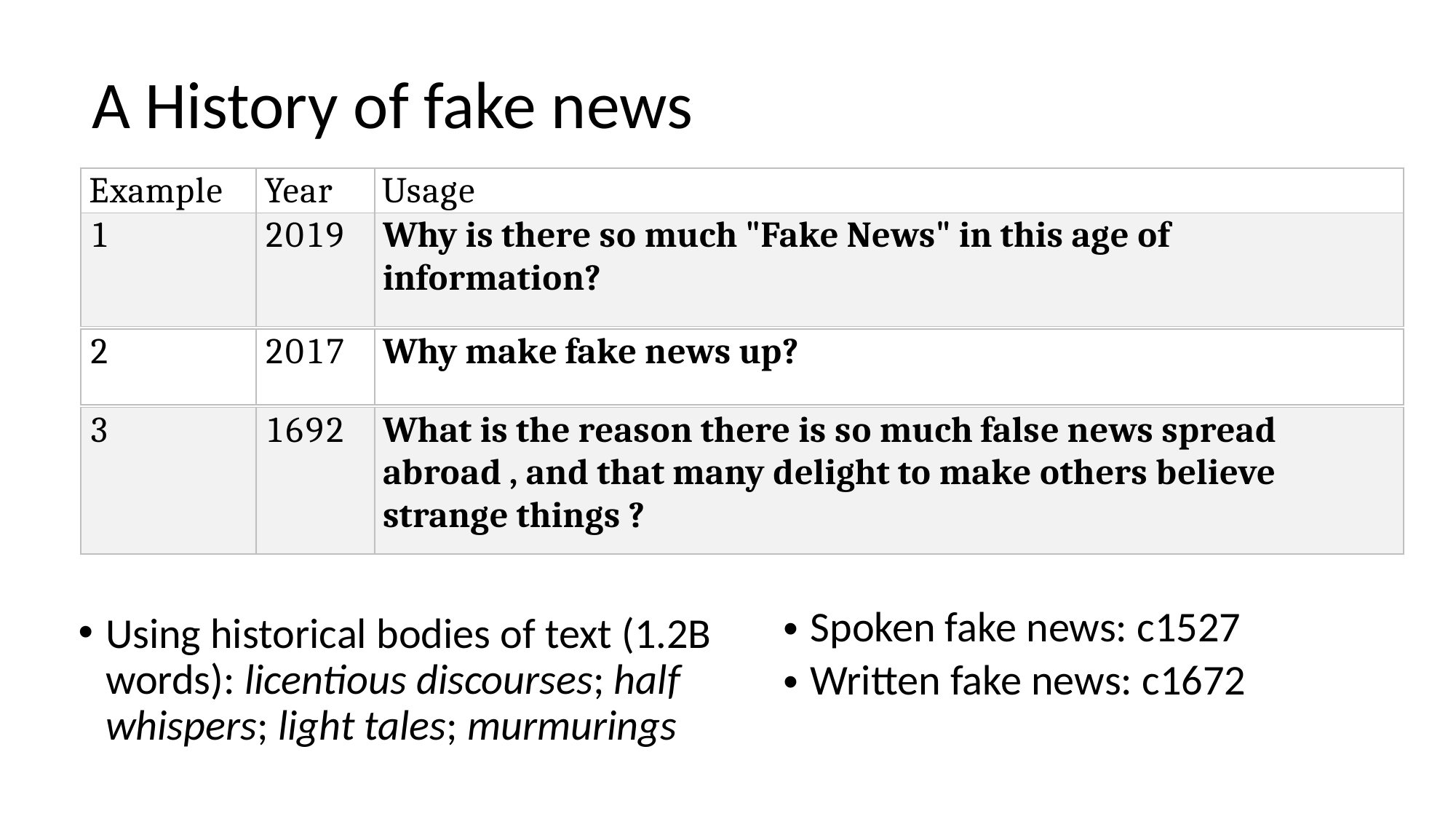

# A History of fake news
| Example | Year | Usage |
| --- | --- | --- |
| 1 | 2019 | Why is there so much "Fake News" in this age of information? |
| --- | --- | --- |
| 2 | 2017 | Why make fake news up? |
| --- | --- | --- |
| 3 | 1692 | What is the reason there is so much false news spread abroad , and that many delight to make others believe strange things ? |
| --- | --- | --- |
Using historical bodies of text (1.2B words): licentious discourses; half whispers; light tales; murmurings
Spoken fake news: c1527
Written fake news: c1672